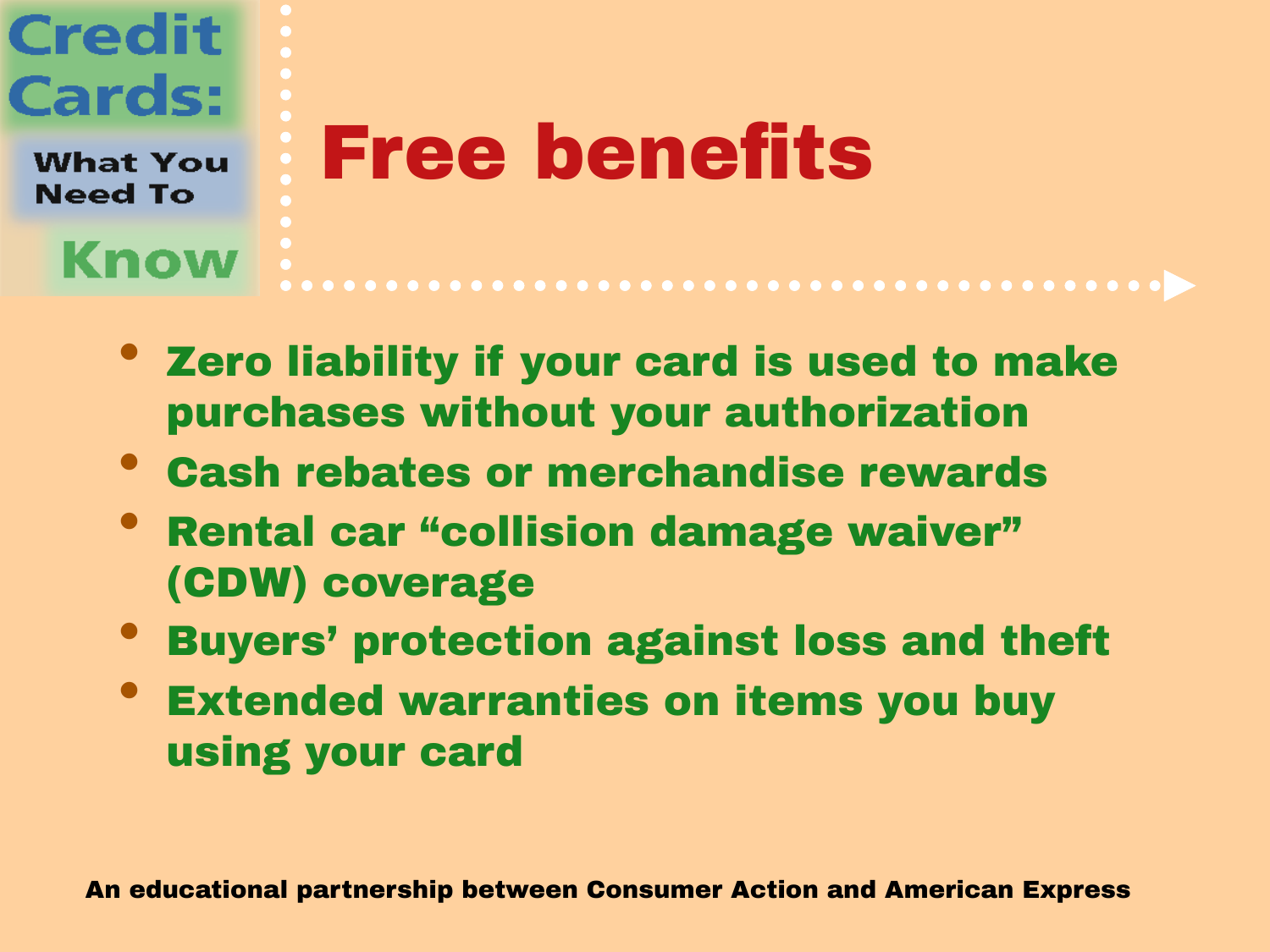

# Free benefits
Zero liability if your card is used to make purchases without your authorization
Cash rebates or merchandise rewards
Rental car “collision damage waiver” (CDW) coverage
Buyers’ protection against loss and theft
Extended warranties on items you buy using your card
An educational partnership between Consumer Action and American Express